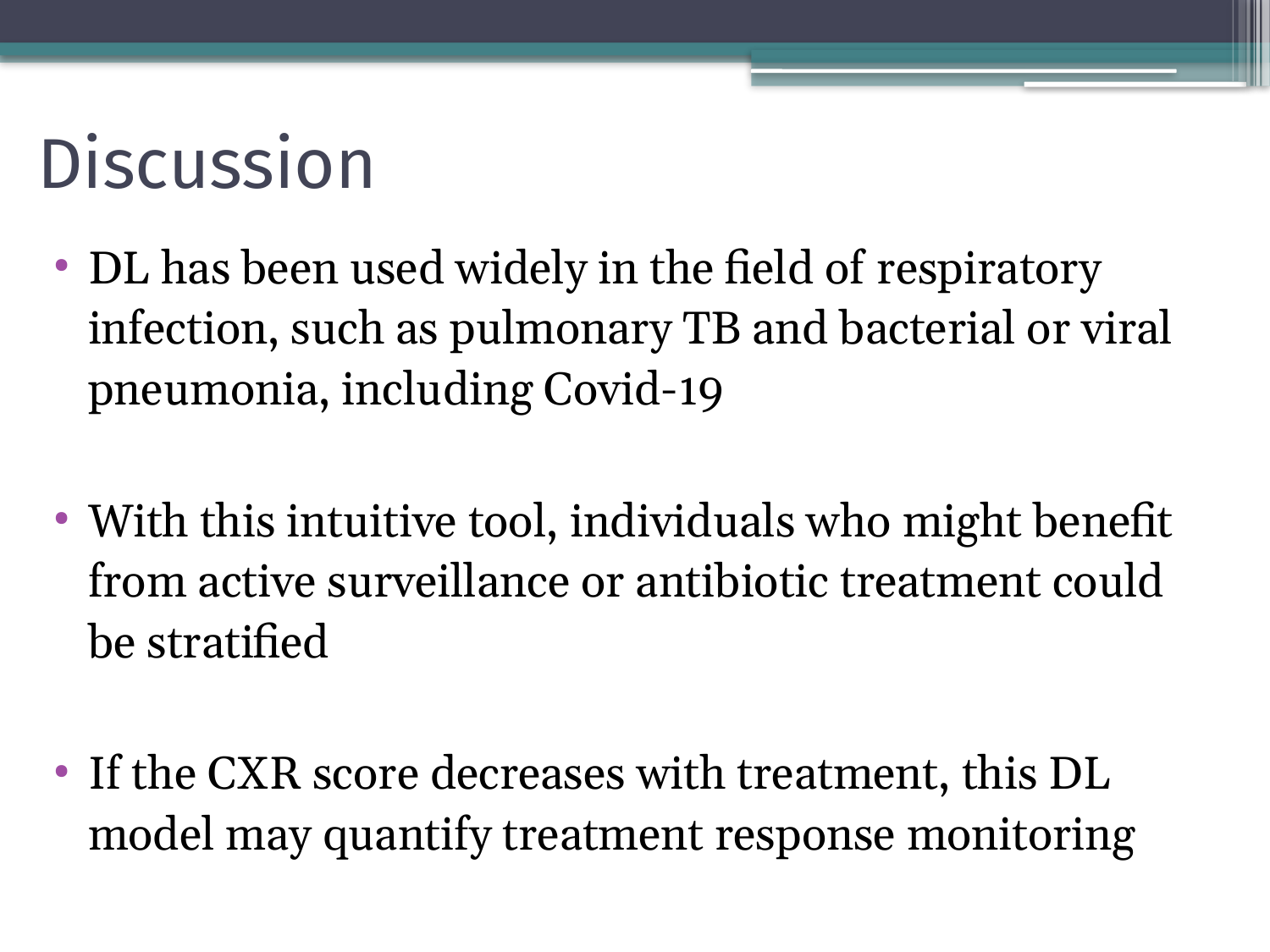

# Discussion
DL has been used widely in the field of respiratory infection, such as pulmonary TB and bacterial or viral pneumonia, including Covid-19

With this intuitive tool, individuals who might benefit from active surveillance or antibiotic treatment could be stratified

If the CXR score decreases with treatment, this DL model may quantify treatment response monitoring